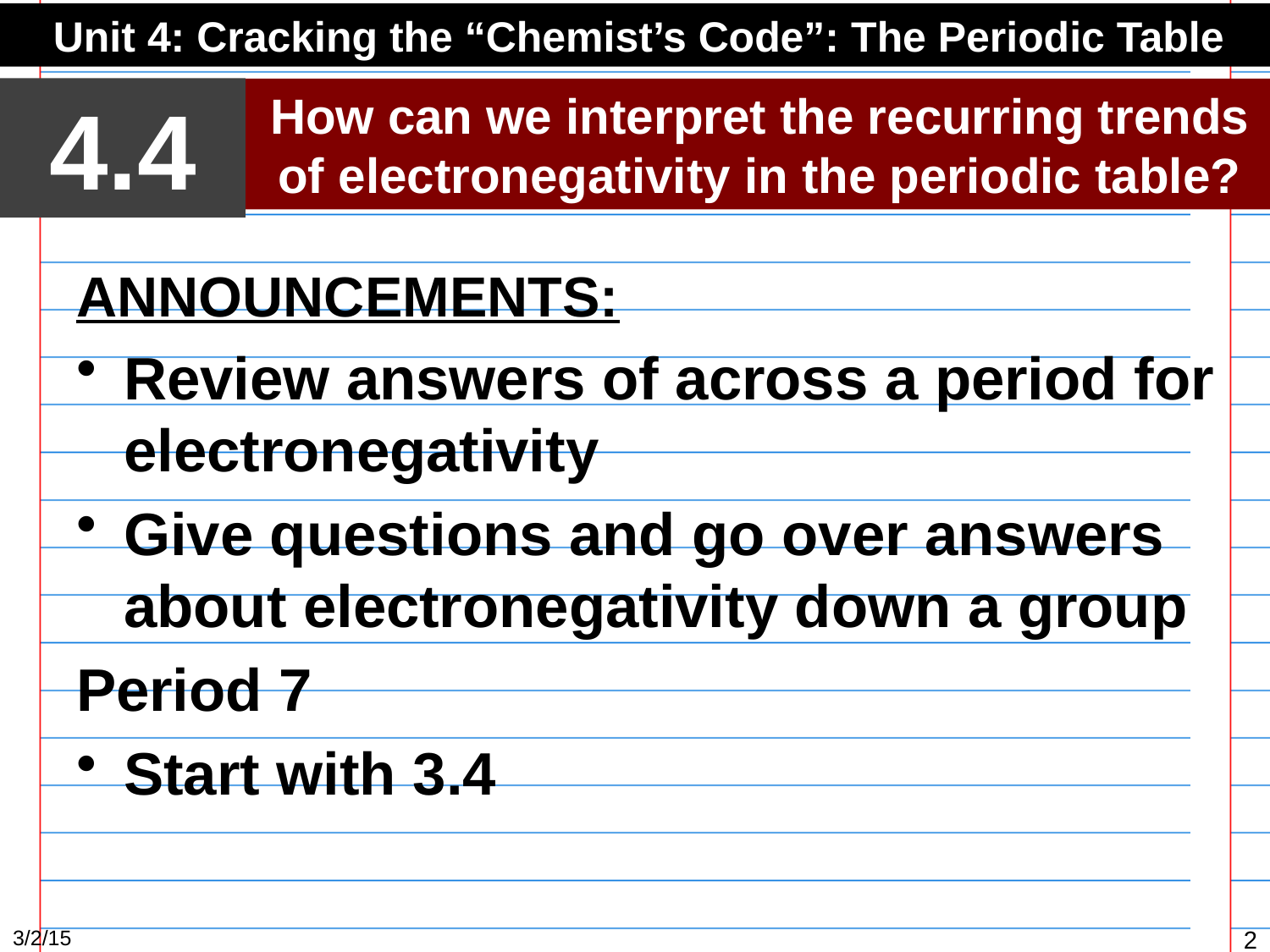

Unit 4: Cracking the “Chemist’s Code”: The Periodic Table
4.4
How can we interpret the recurring trends of electronegativity in the periodic table?
ANNOUNCEMENTS:
Review answers of across a period for electronegativity
Give questions and go over answers about electronegativity down a group
Period 7
Start with 3.4
3/2/15
2